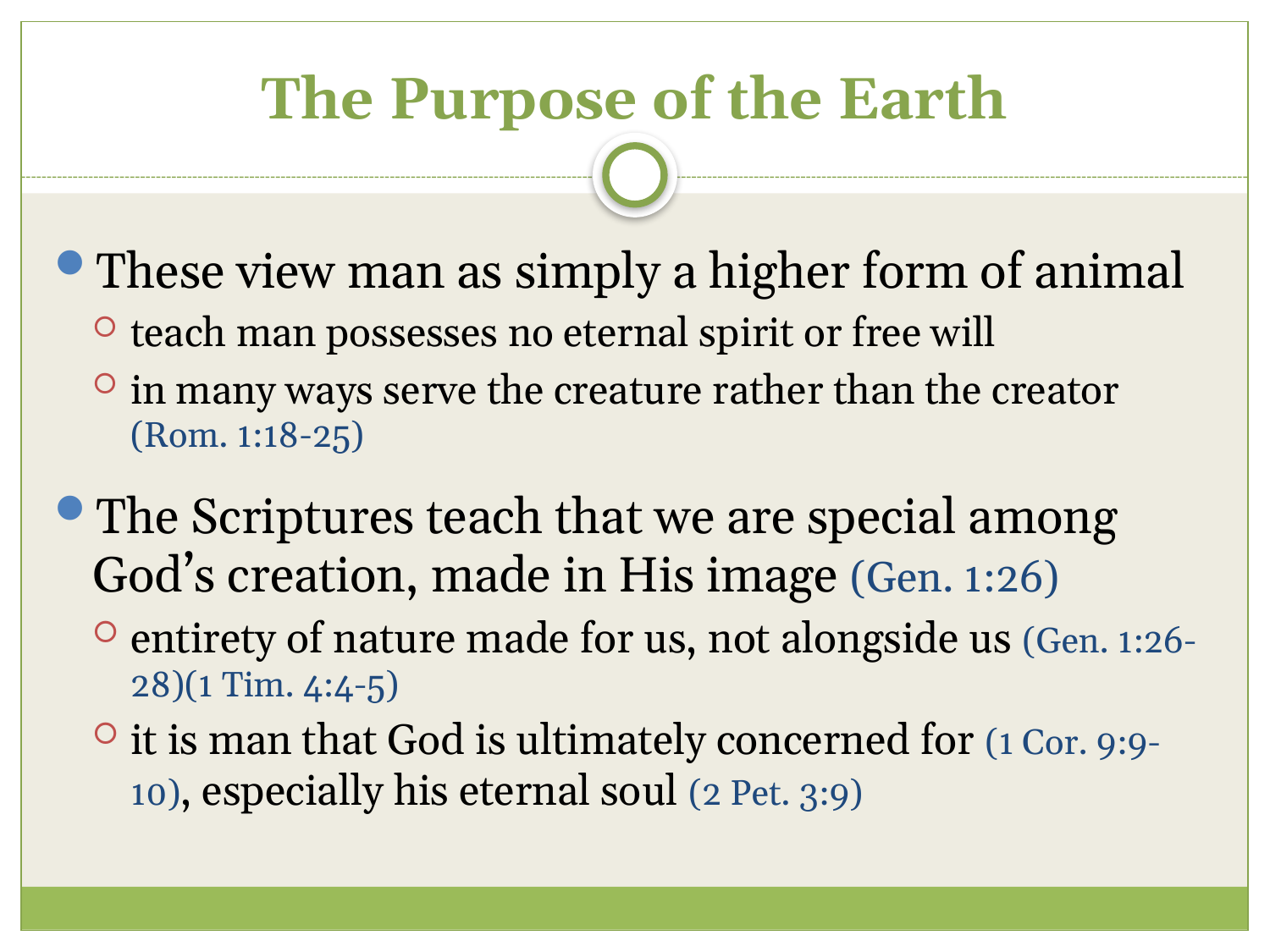

# The Purpose of the Earth
These view man as simply a higher form of animal
teach man possesses no eternal spirit or free will
in many ways serve the creature rather than the creator (Rom. 1:18-25)

The Scriptures teach that we are special among God’s creation, made in His image (Gen. 1:26)
entirety of nature made for us, not alongside us (Gen. 1:26-28)(1 Tim. 4:4-5)
it is man that God is ultimately concerned for (1 Cor. 9:9-10), especially his eternal soul (2 Pet. 3:9)